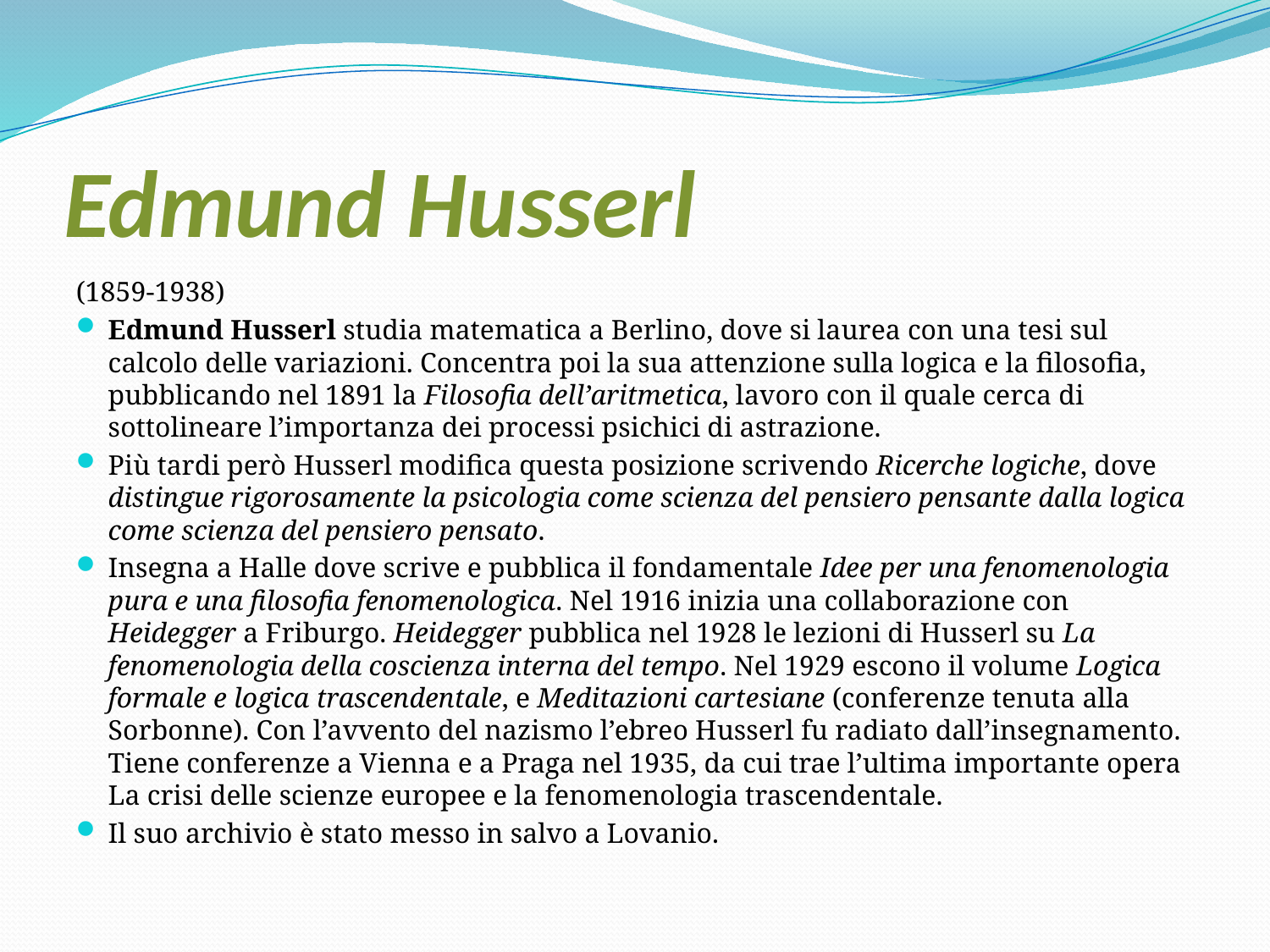

# Edmund Husserl
(1859-1938)
Edmund Husserl studia matematica a Berlino, dove si laurea con una tesi sul calcolo delle variazioni. Concentra poi la sua attenzione sulla logica e la filosofia, pubblicando nel 1891 la Filosofia dell’aritmetica, lavoro con il quale cerca di sottolineare l’importanza dei processi psichici di astrazione.
Più tardi però Husserl modifica questa posizione scrivendo Ricerche logiche, dove distingue rigorosamente la psicologia come scienza del pensiero pensante dalla logica come scienza del pensiero pensato.
Insegna a Halle dove scrive e pubblica il fondamentale Idee per una fenomenologia pura e una filosofia fenomenologica. Nel 1916 inizia una collaborazione con Heidegger a Friburgo. Heidegger pubblica nel 1928 le lezioni di Husserl su La fenomenologia della coscienza interna del tempo. Nel 1929 escono il volume Logica formale e logica trascendentale, e Meditazioni cartesiane (conferenze tenuta alla Sorbonne). Con l’avvento del nazismo l’ebreo Husserl fu radiato dall’insegnamento. Tiene conferenze a Vienna e a Praga nel 1935, da cui trae l’ultima importante opera La crisi delle scienze europee e la fenomenologia trascendentale.
Il suo archivio è stato messo in salvo a Lovanio.